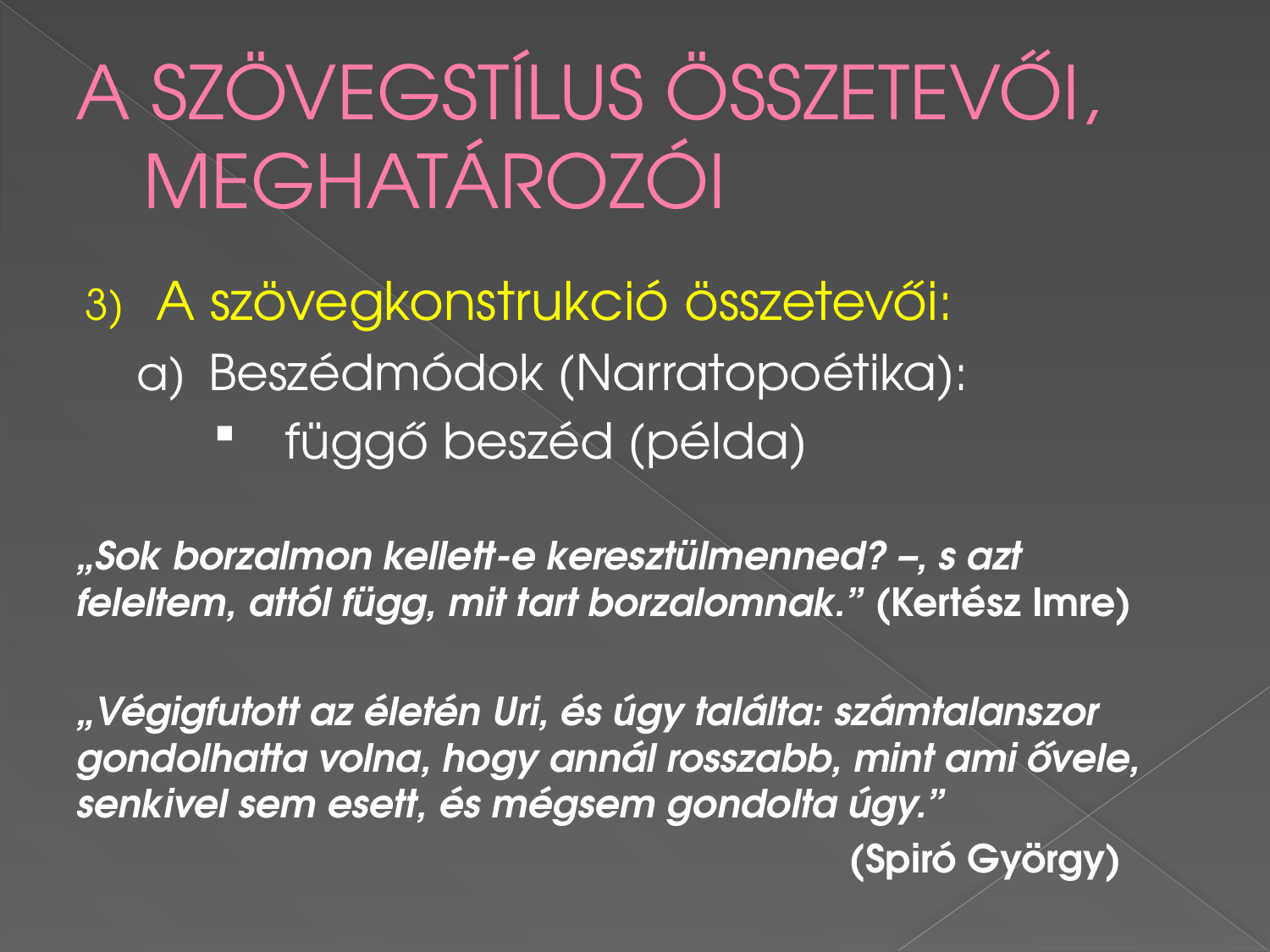

# A SZÖVEGSTÍLUS ÖSSZETEVŐI,     MEGHATÁROZÓI
A szövegkonstrukció összetevői:
Beszédmódok (Narratopoétika):
függő beszéd (példa)

„Sok borzalmon kellett-e keresztülmenned? –, s azt feleltem, attól függ, mit tart borzalomnak.” (Kertész Imre)

„Végigfutott az életén Uri, és úgy találta: számtalanszor gondolhatta volna, hogy annál rosszabb, mint ami ővele, senkivel sem esett, és mégsem gondolta úgy.”
						 (Spiró György)